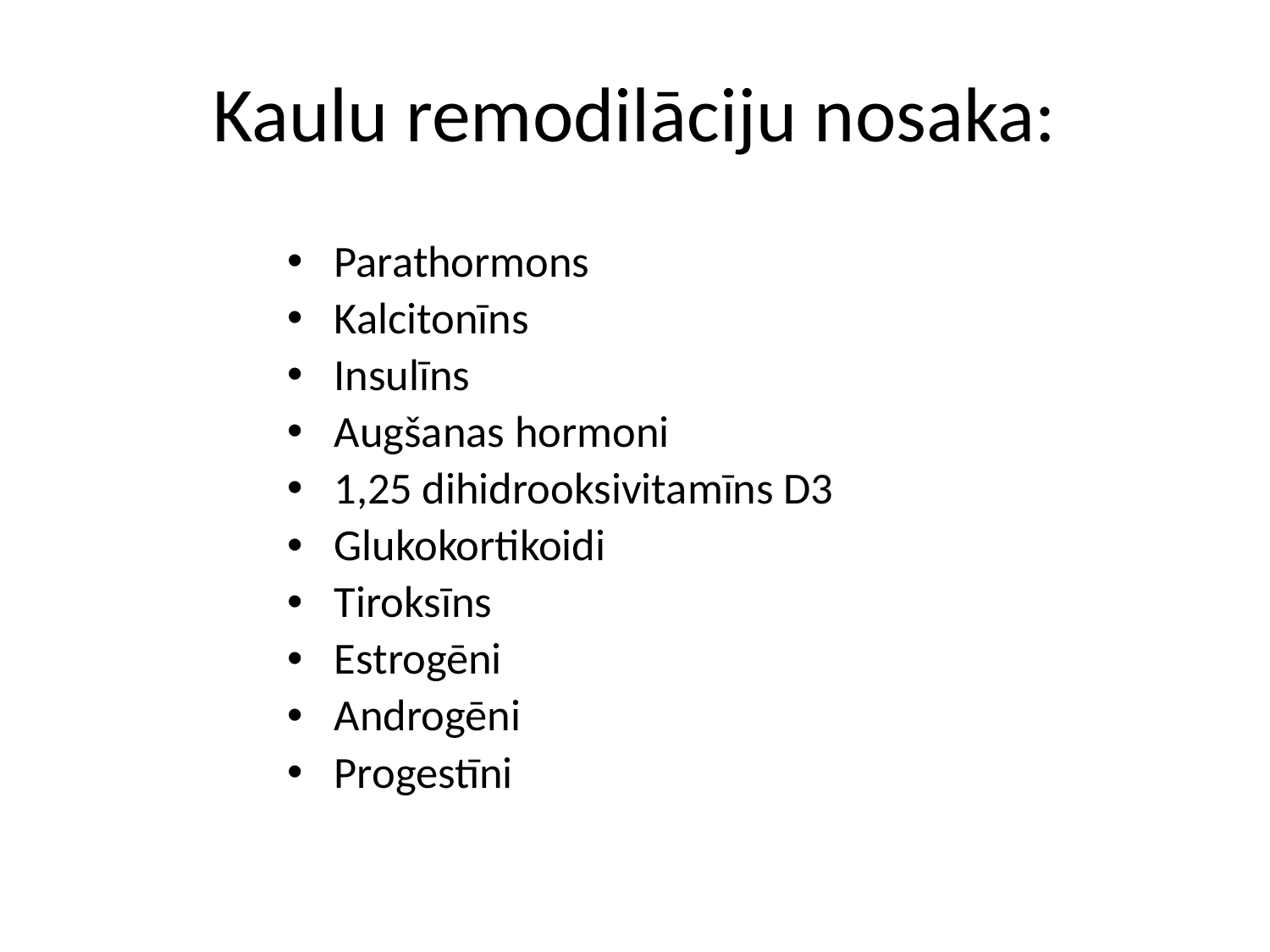

# Kaulu remodilāciju nosaka:
Parathormons
Kalcitonīns
Insulīns
Augšanas hormoni
1,25 dihidrooksivitamīns D3
Glukokortikoidi
Tiroksīns
Estrogēni
Androgēni
Progestīni